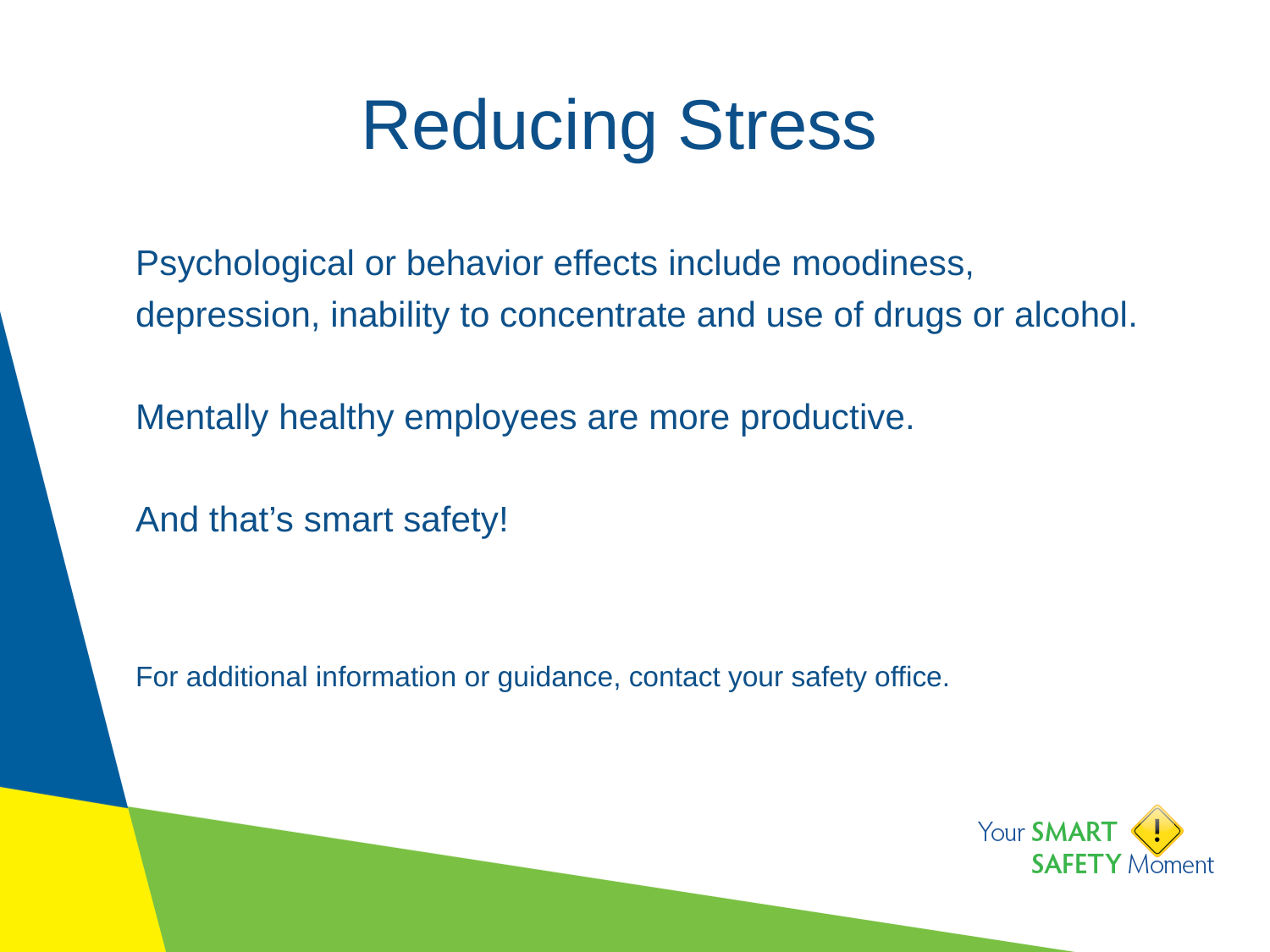

# Reducing Stress

Psychological or behavior effects include moodiness, depression, inability to concentrate and use of drugs or alcohol.

Mentally healthy employees are more productive.

And that’s smart safety!

For additional information or guidance, contact your safety office.